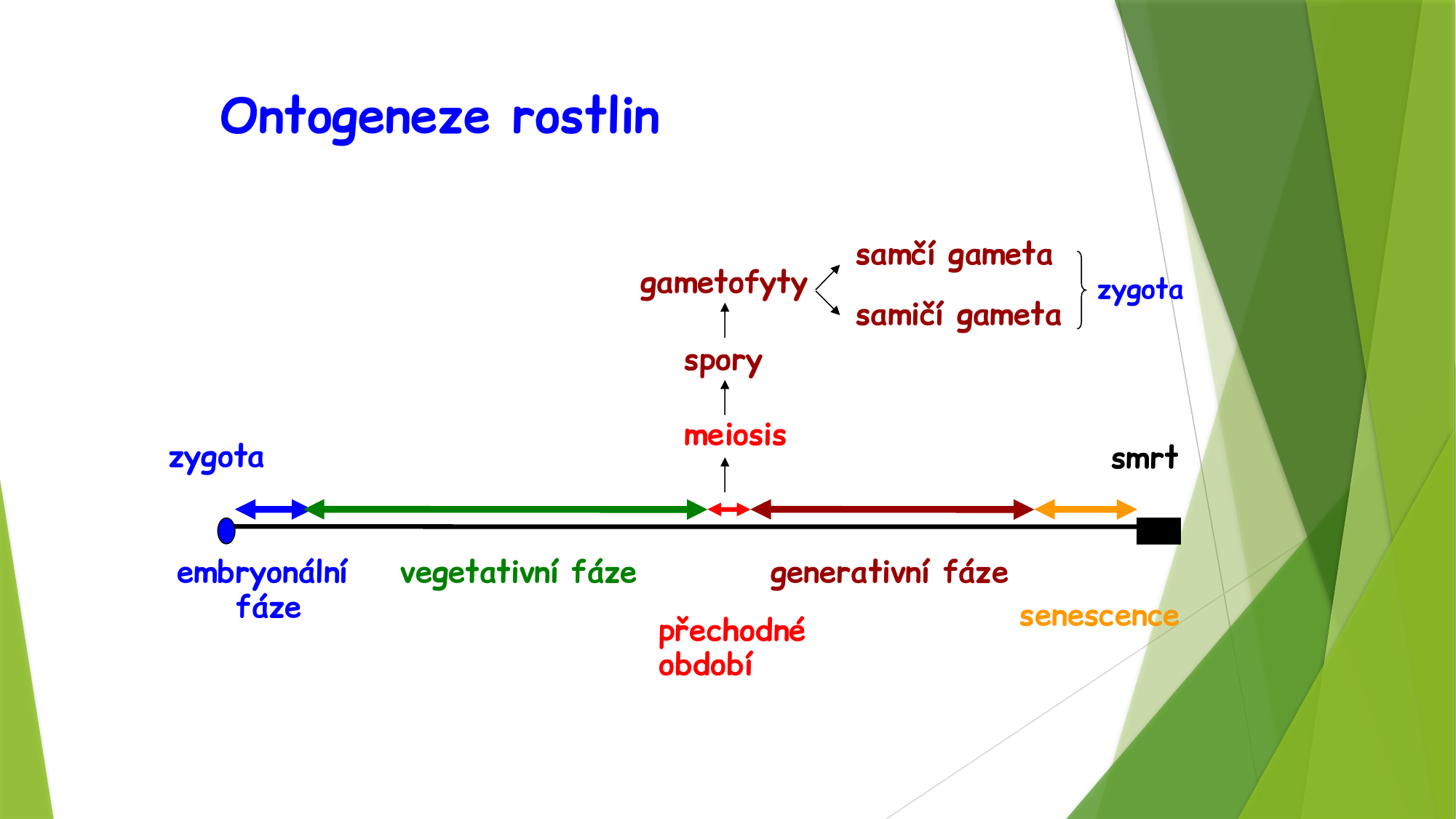

Ontogeneze rostlin
samčí gameta

gametofyty

zygota

samičí gameta

spory

meiosis
zygota
smrt

vegetativní fáze
generativní fáze
embryonální
fáze
senescence
přechodné
období